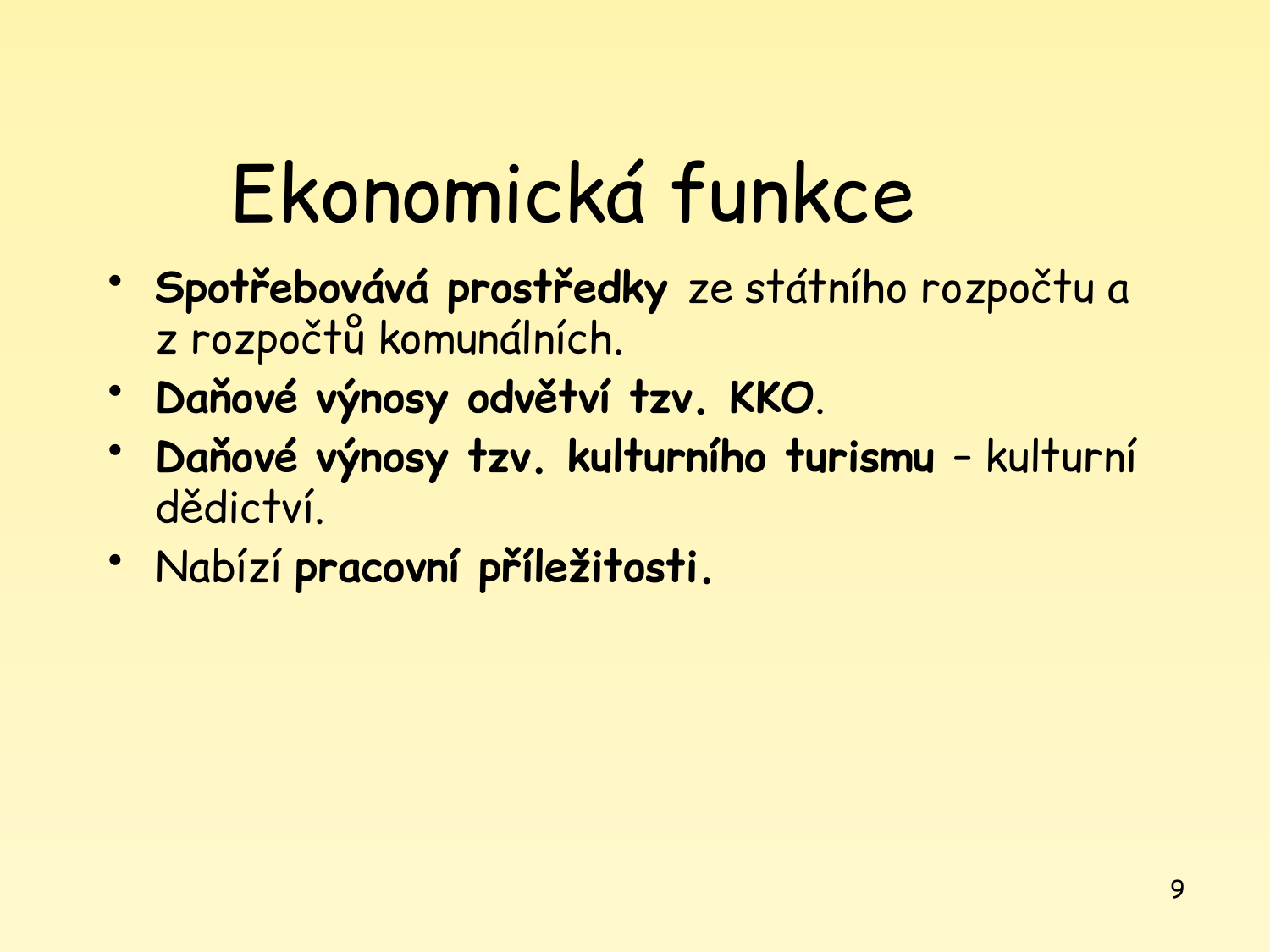

# Ekonomická funkce
Spotřebovává prostředky ze státního rozpočtu a z rozpočtů komunálních.
Daňové výnosy odvětví tzv. KKO.
Daňové výnosy tzv. kulturního turismu – kulturní dědictví.
Nabízí pracovní příležitosti.
9